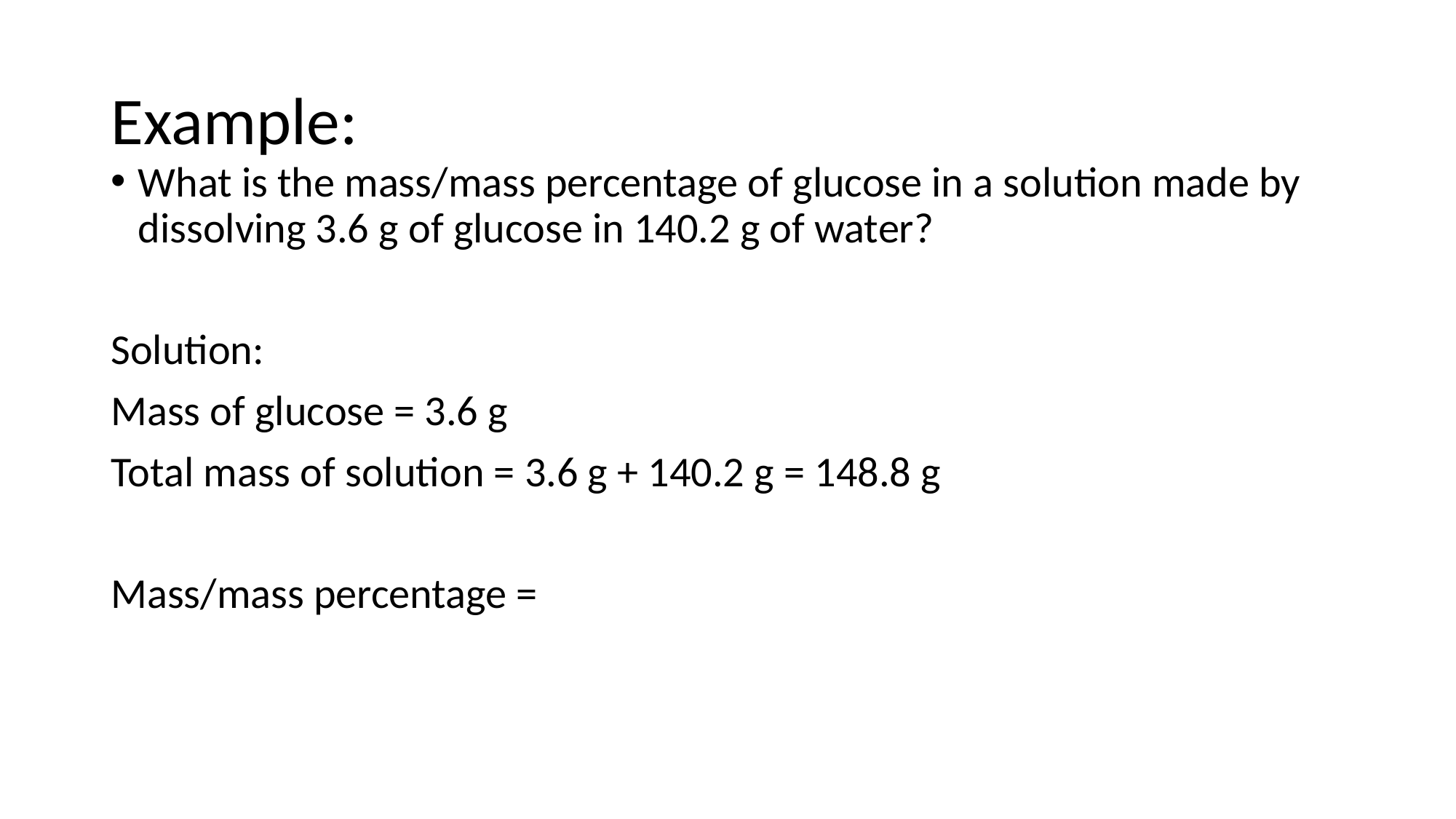

# Example:
What is the mass/mass percentage of glucose in a solution made by dissolving 3.6 g of glucose in 140.2 g of water?

Solution:
Mass of glucose = 3.6 g
Total mass of solution = 3.6 g + 140.2 g = 148.8 g

Mass/mass percentage =